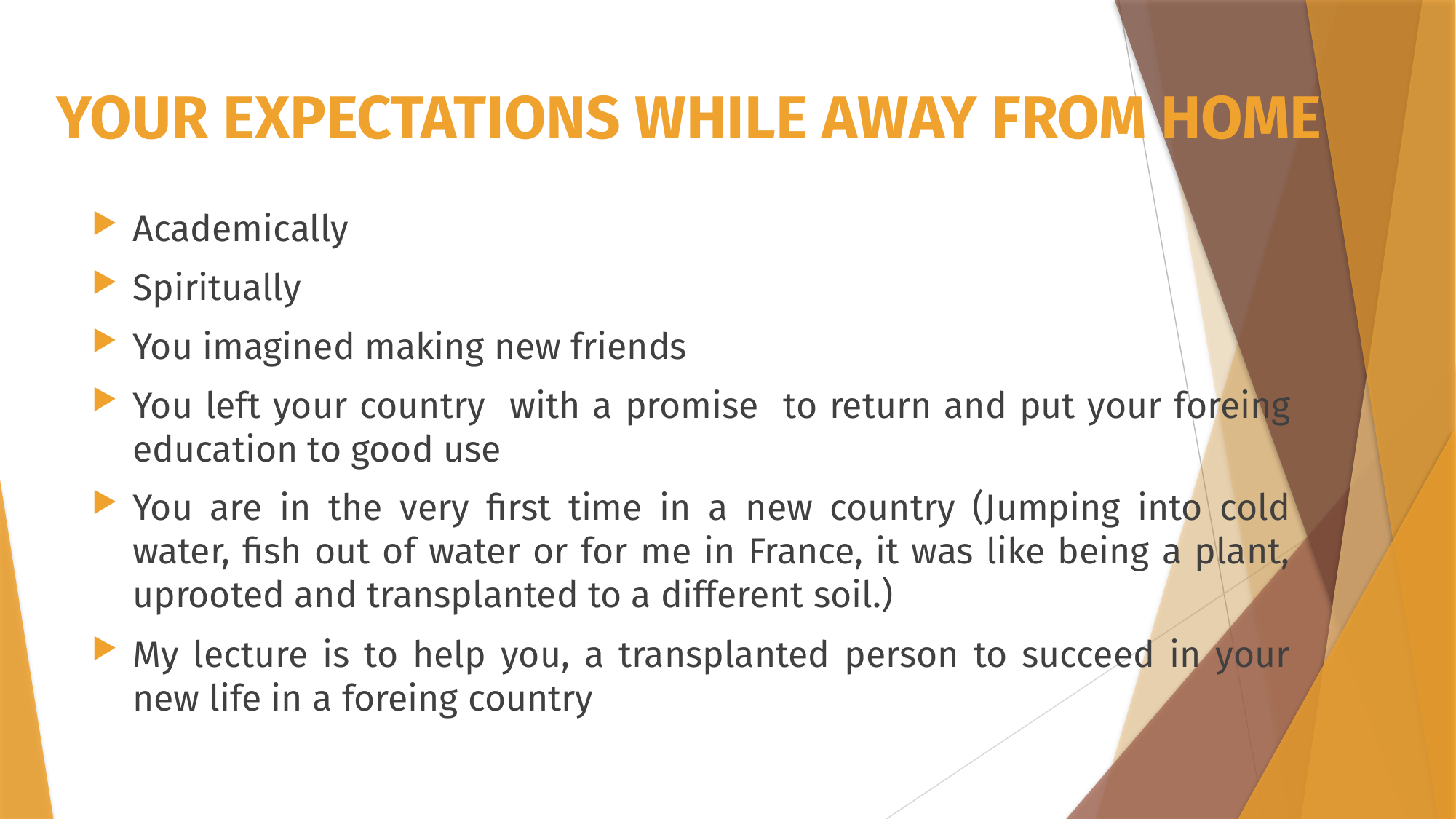

# YOUR EXPECTATIONS WHILE AWAY FROM HOME
Academically
Spiritually
You imagined making new friends
You left your country  with a promise  to return and put your foreing education to good use
You are in the very first time in a new country (Jumping into cold water, fish out of water or for me in France, it was like being a plant, uprooted and transplanted to a different soil.)
My lecture is to help you, a transplanted person to succeed in your new life in a foreing country